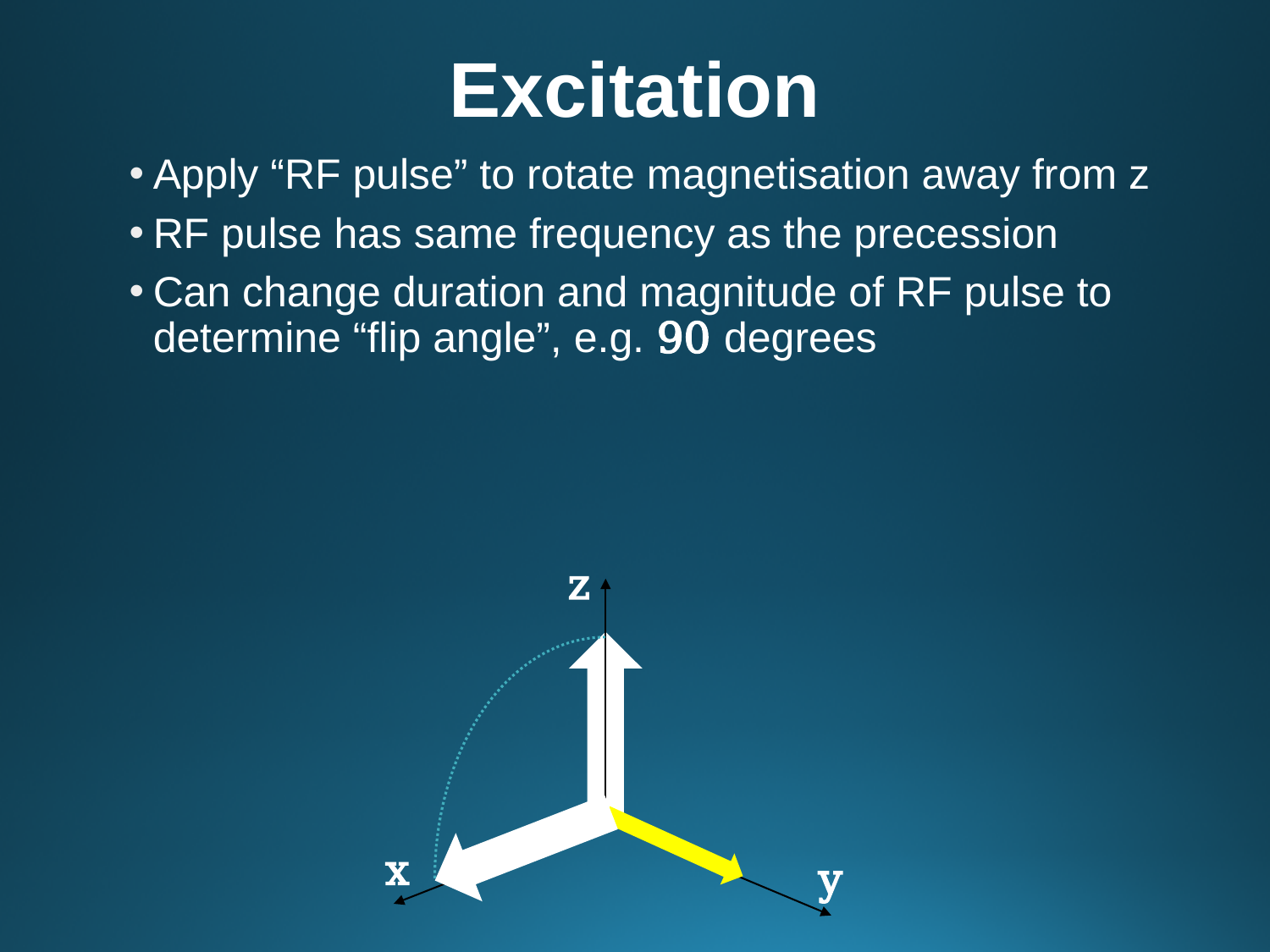

# Excitation
Apply “RF pulse” to rotate magnetisation away from z
RF pulse has same frequency as the precession
Can change duration and magnitude of RF pulse to determine “flip angle”, e.g. 90 degrees
z

x
y